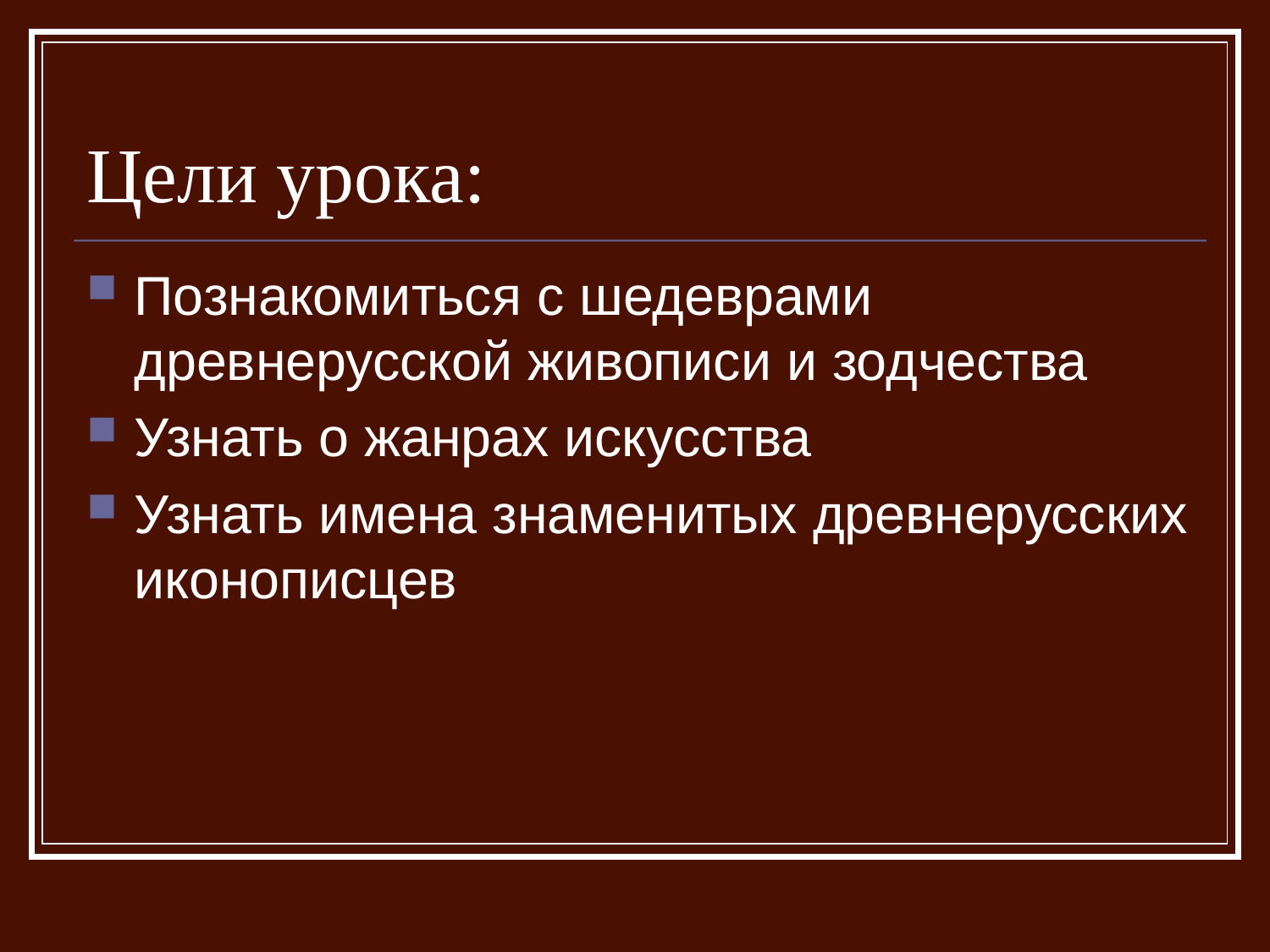

# Цели урока:
Познакомиться с шедеврами древнерусской живописи и зодчества
Узнать о жанрах искусства
Узнать имена знаменитых древнерусских иконописцев